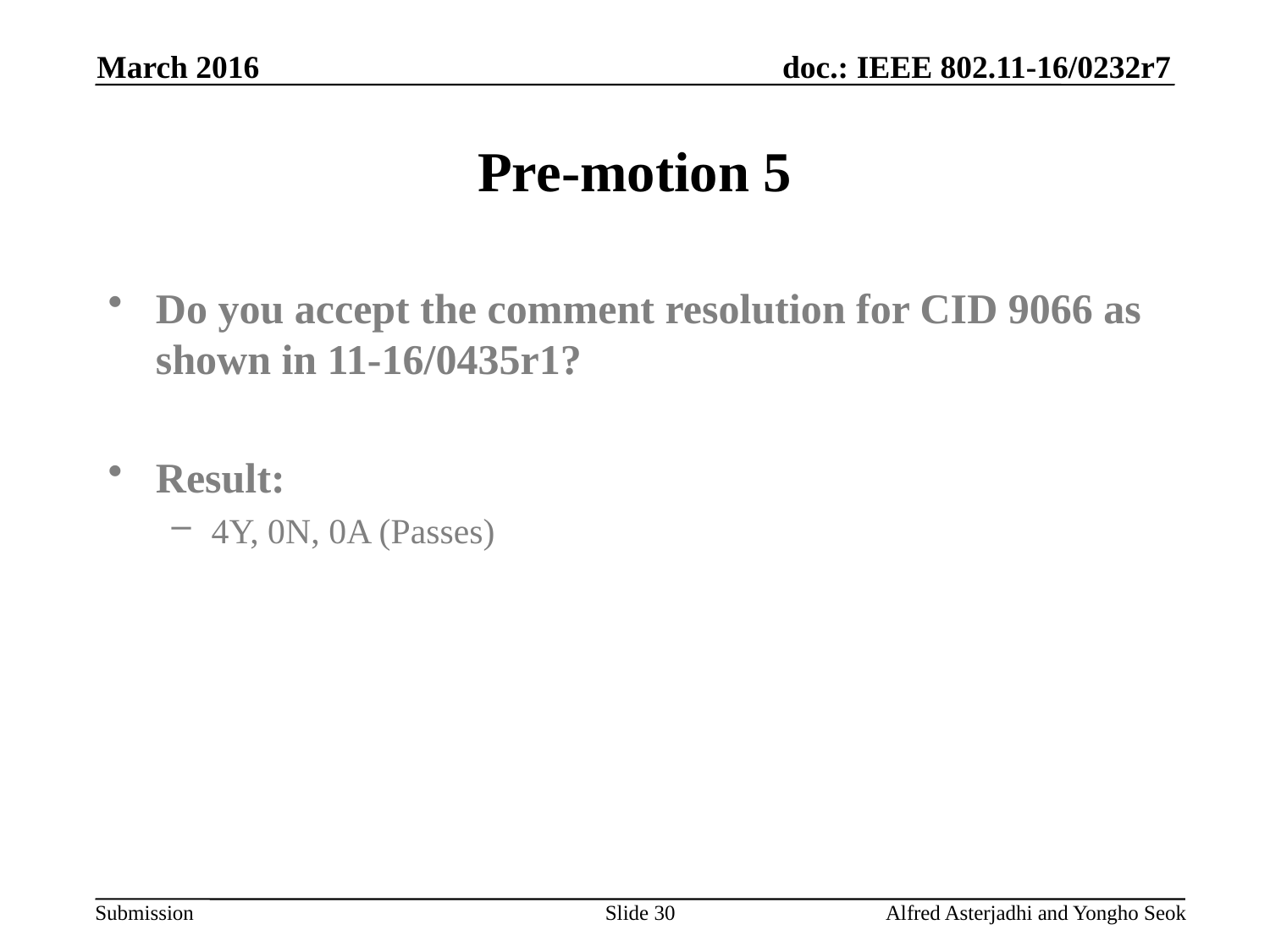

March 2016
# Pre-motion 5
Do you accept the comment resolution for CID 9066 as shown in 11-16/0435r1?

Result:
4Y, 0N, 0A (Passes)

Slide 30
Alfred Asterjadhi and Yongho Seok